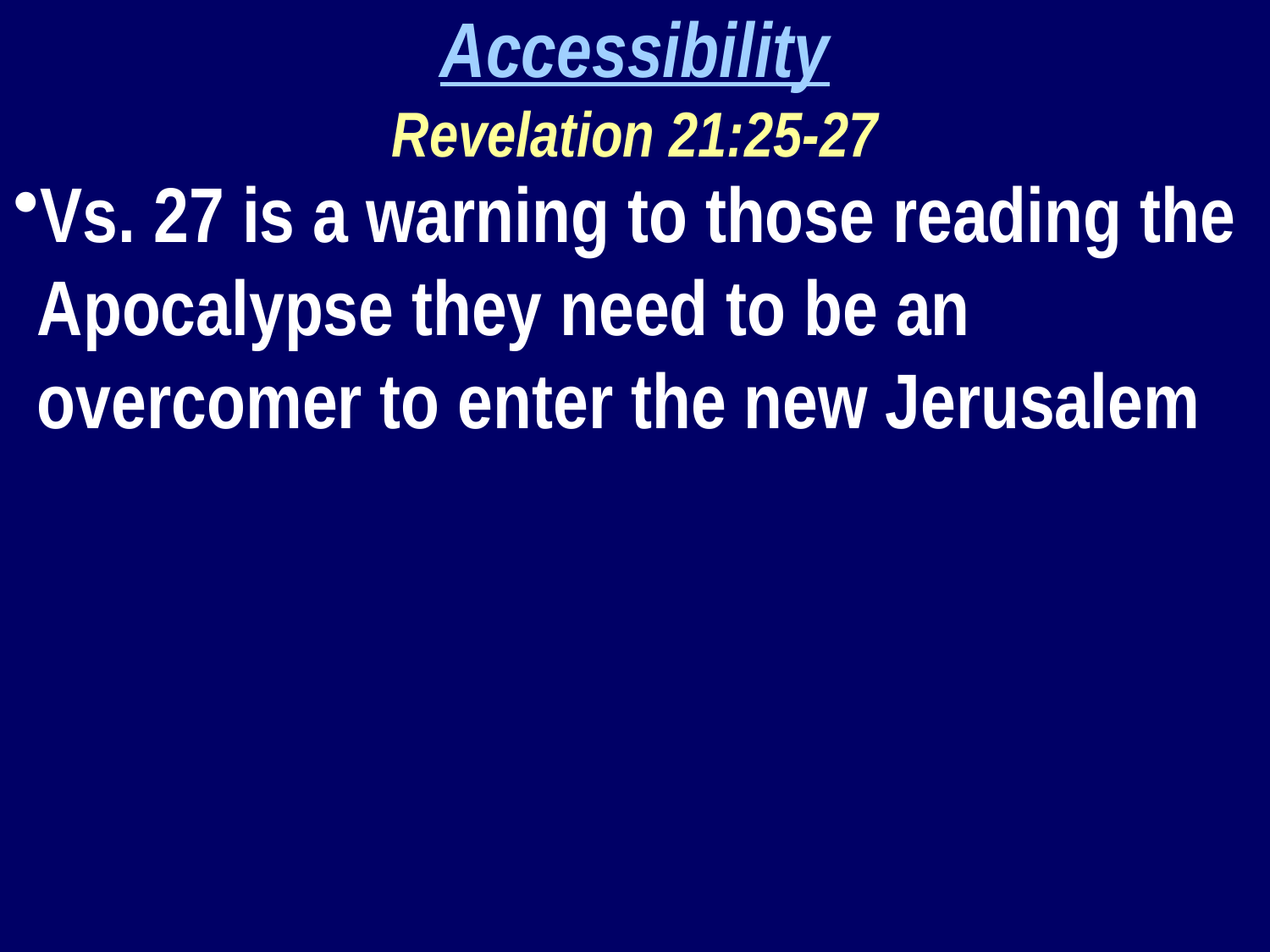

Accessibility
Revelation 21:25-27
Vs. 27 is a warning to those reading the Apocalypse they need to be an overcomer to enter the new Jerusalem